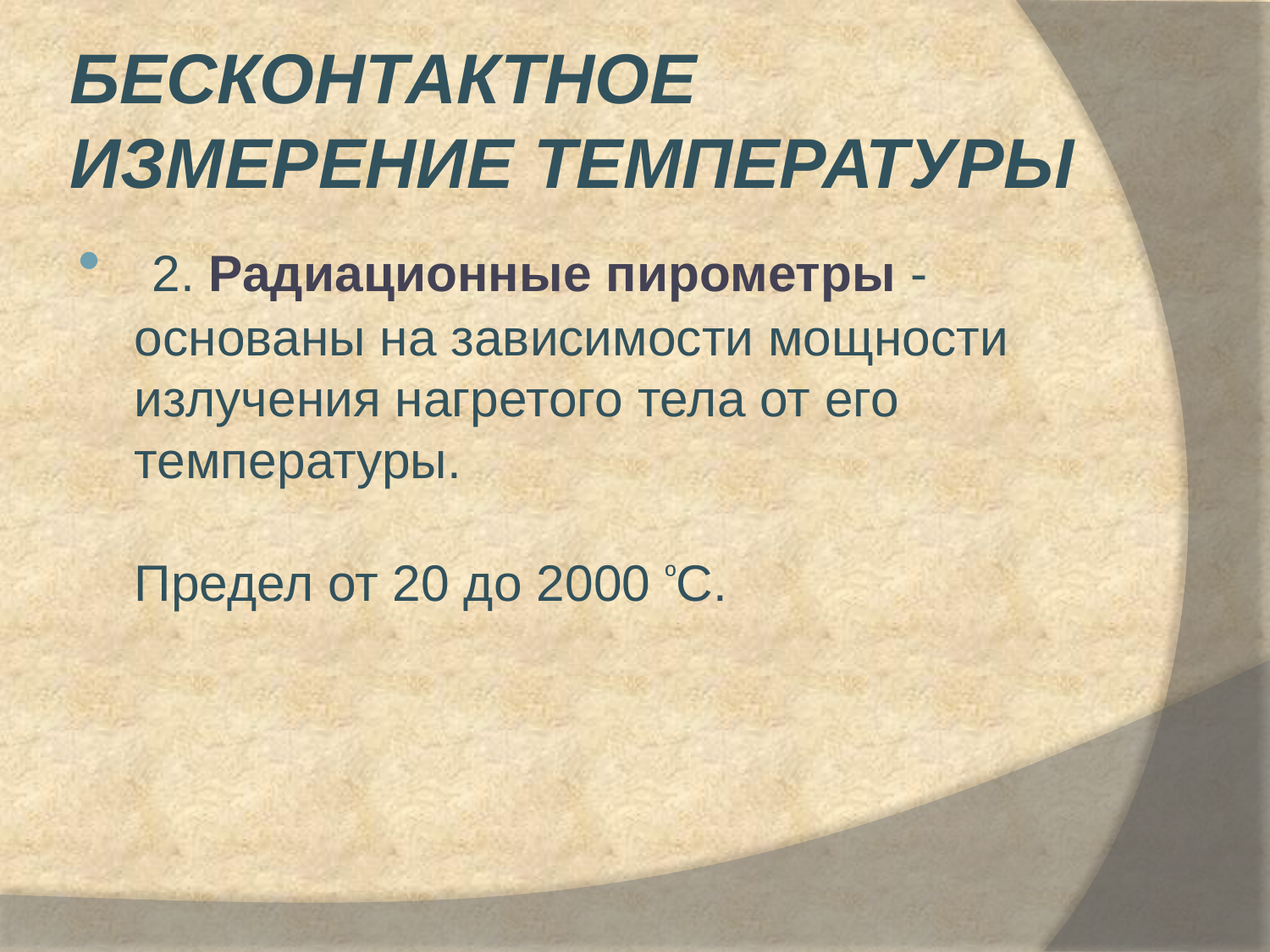

# Бесконтактное  Измерение температуры
 2. Радиационные пирометры - основаны на зависимости мощности излучения нагретого тела от его температуры.
Предел от 20 до 2000 ºС.